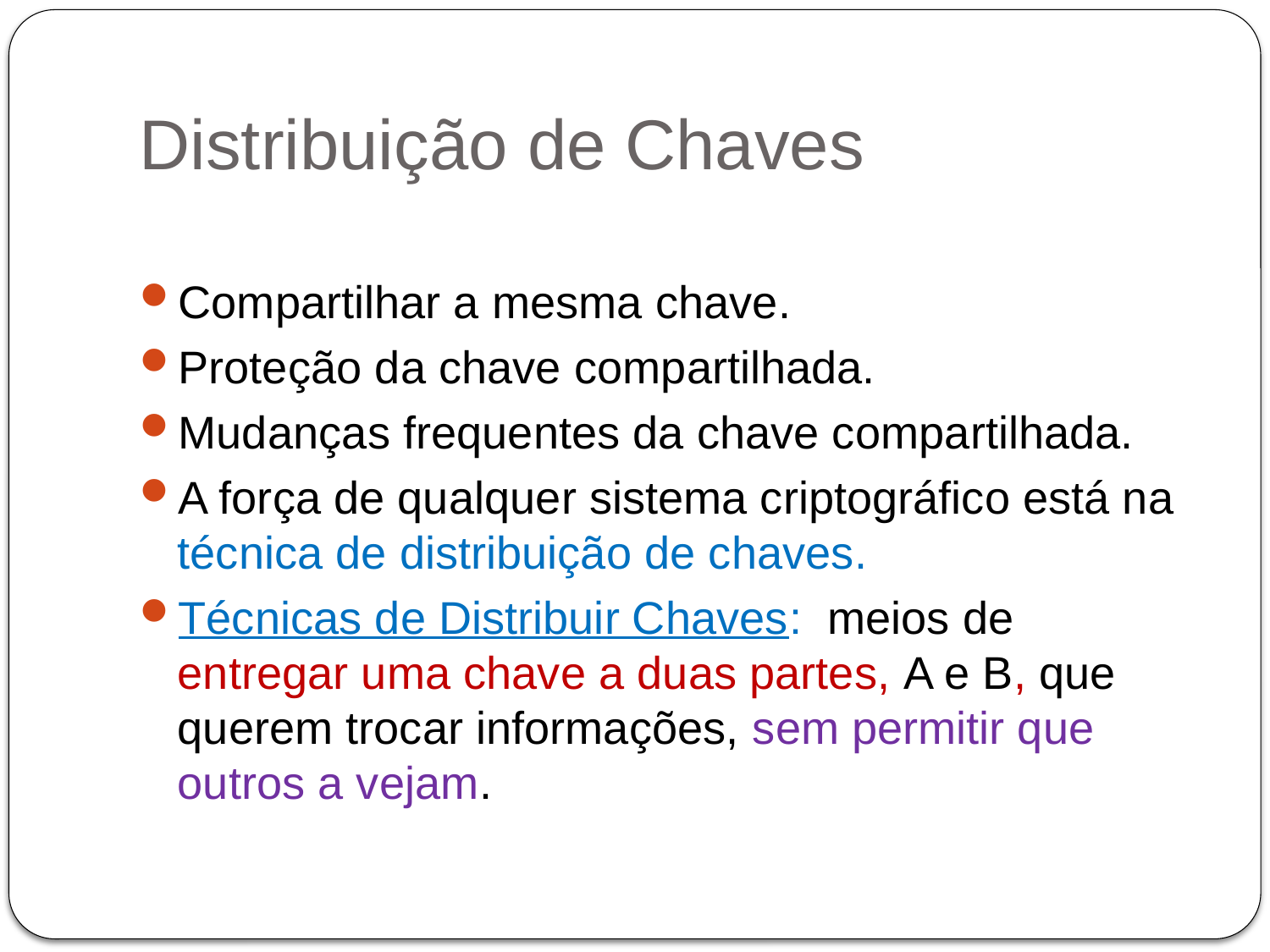

# Distribuição de Chaves

Compartilhar a mesma chave.
Proteção da chave compartilhada.
Mudanças frequentes da chave compartilhada.
A força de qualquer sistema criptográfico está na técnica de distribuição de chaves.
Técnicas de Distribuir Chaves:  meios de entregar uma chave a duas partes, A e B, que querem trocar informações, sem permitir que outros a vejam.